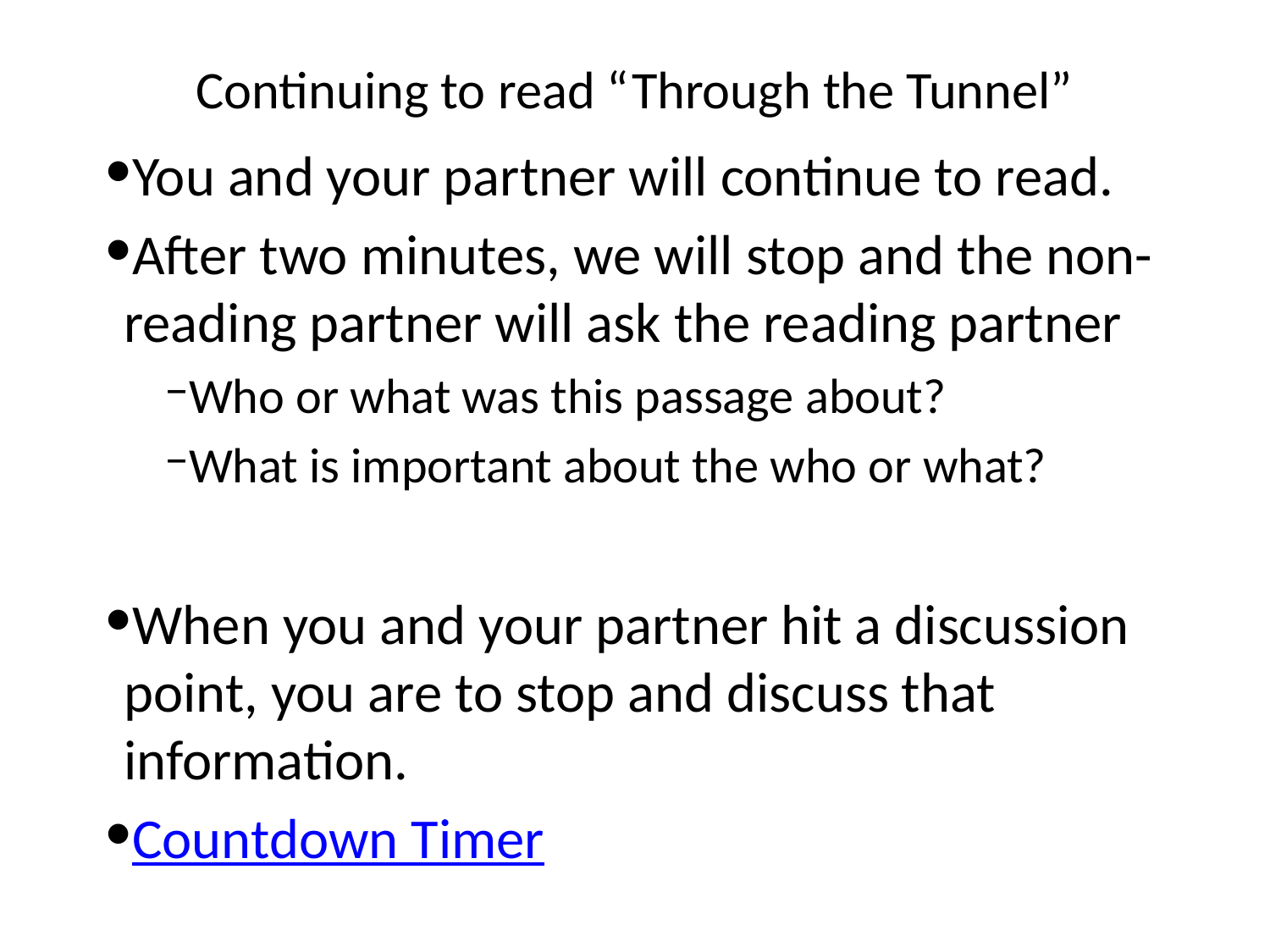

# Continuing to read “Through the Tunnel”
You and your partner will continue to read.
After two minutes, we will stop and the non-reading partner will ask the reading partner
Who or what was this passage about?
What is important about the who or what?

When you and your partner hit a discussion point, you are to stop and discuss that information.
Countdown Timer